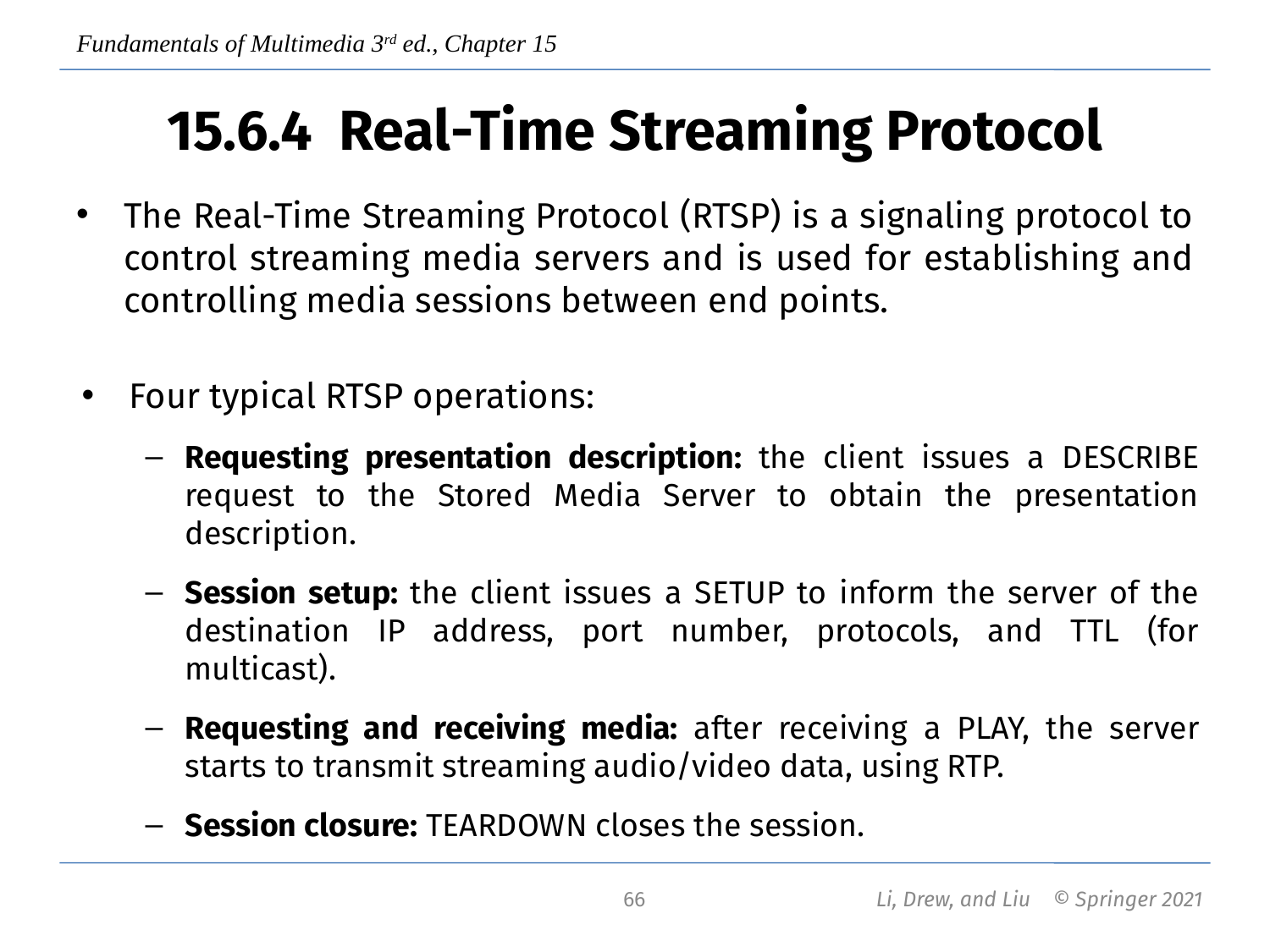

# 15.6.4  Real-Time Streaming Protocol
The Real-Time Streaming Protocol (RTSP) is a signaling protocol to control streaming media servers and is used for establishing and controlling media sessions between end points.

Four typical RTSP operations:
Requesting presentation description: the client issues a DESCRIBE request to the Stored Media Server to obtain the presentation description.
Session setup: the client issues a SETUP to inform the server of the destination IP address, port number, protocols, and TTL (for multicast).
Requesting and receiving media: after receiving a PLAY, the server starts to transmit streaming audio/video data, using RTP.
Session closure: TEARDOWN closes the session.
66